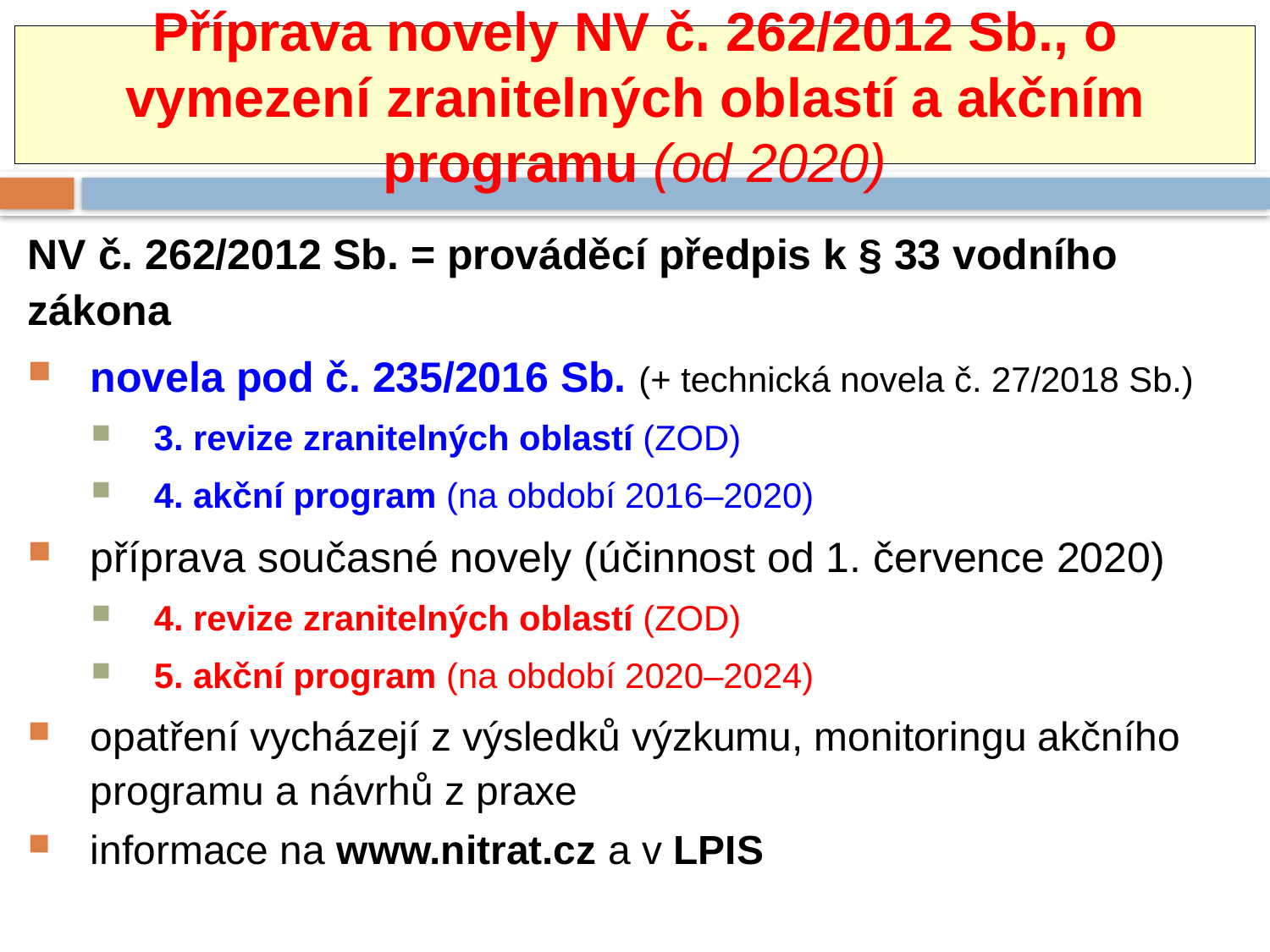

Příprava novely NV č. 262/2012 Sb., o vymezení zranitelných oblastí a akčním programu (od 2020)
NV č. 262/2012 Sb. = prováděcí předpis k § 33 vodního zákona
novela pod č. 235/2016 Sb. (+ technická novela č. 27/2018 Sb.)
3. revize zranitelných oblastí (ZOD)
4. akční program (na období 2016–2020)
příprava současné novely (účinnost od 1. července 2020)
4. revize zranitelných oblastí (ZOD)
5. akční program (na období 2020–2024)
opatření vycházejí z výsledků výzkumu, monitoringu akčního
programu a návrhů z praxe
informace na www.nitrat.cz a v LPIS